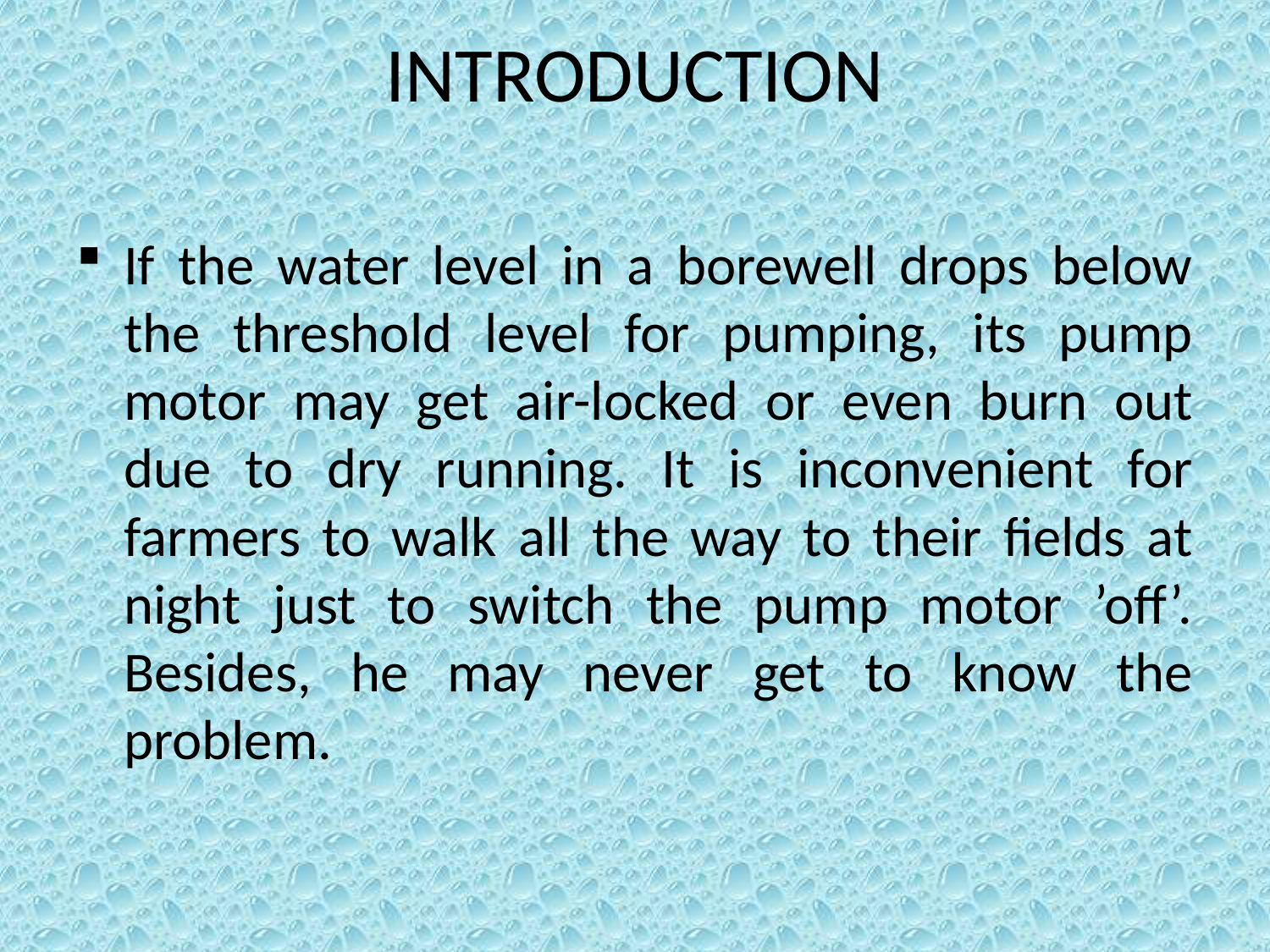

# INTRODUCTION
If the water level in a borewell drops below the threshold level for pumping, its pump motor may get air-locked or even burn out due to dry running. It is inconvenient for farmers to walk all the way to their fields at night just to switch the pump motor ’off’. Besides, he may never get to know the problem.